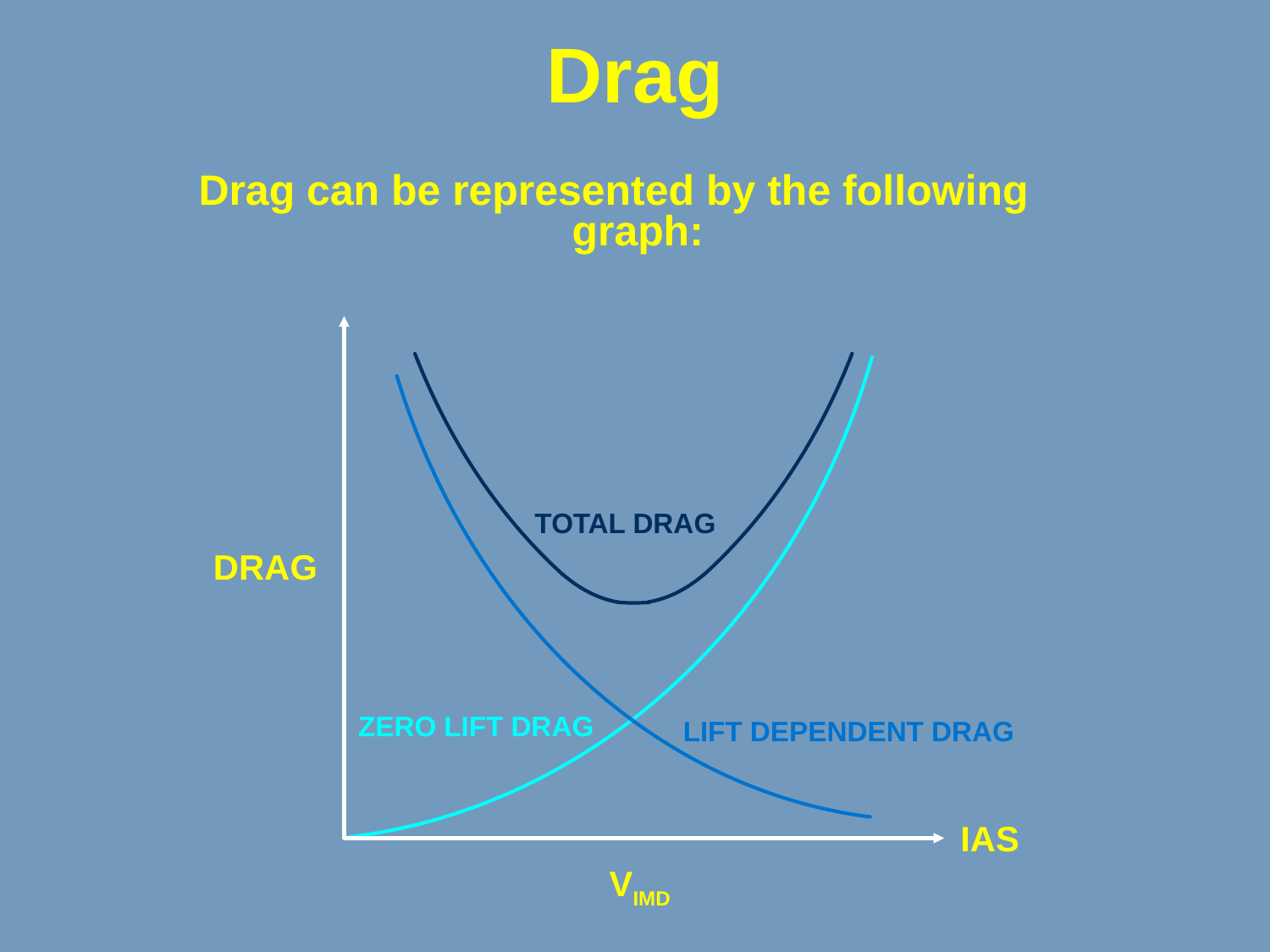

# Drag

TOTAL DRAG

Drag can be represented by the following graph:

DRAG

VIMD
ZERO LIFT DRAG
LIFT DEPENDENT DRAG
IAS